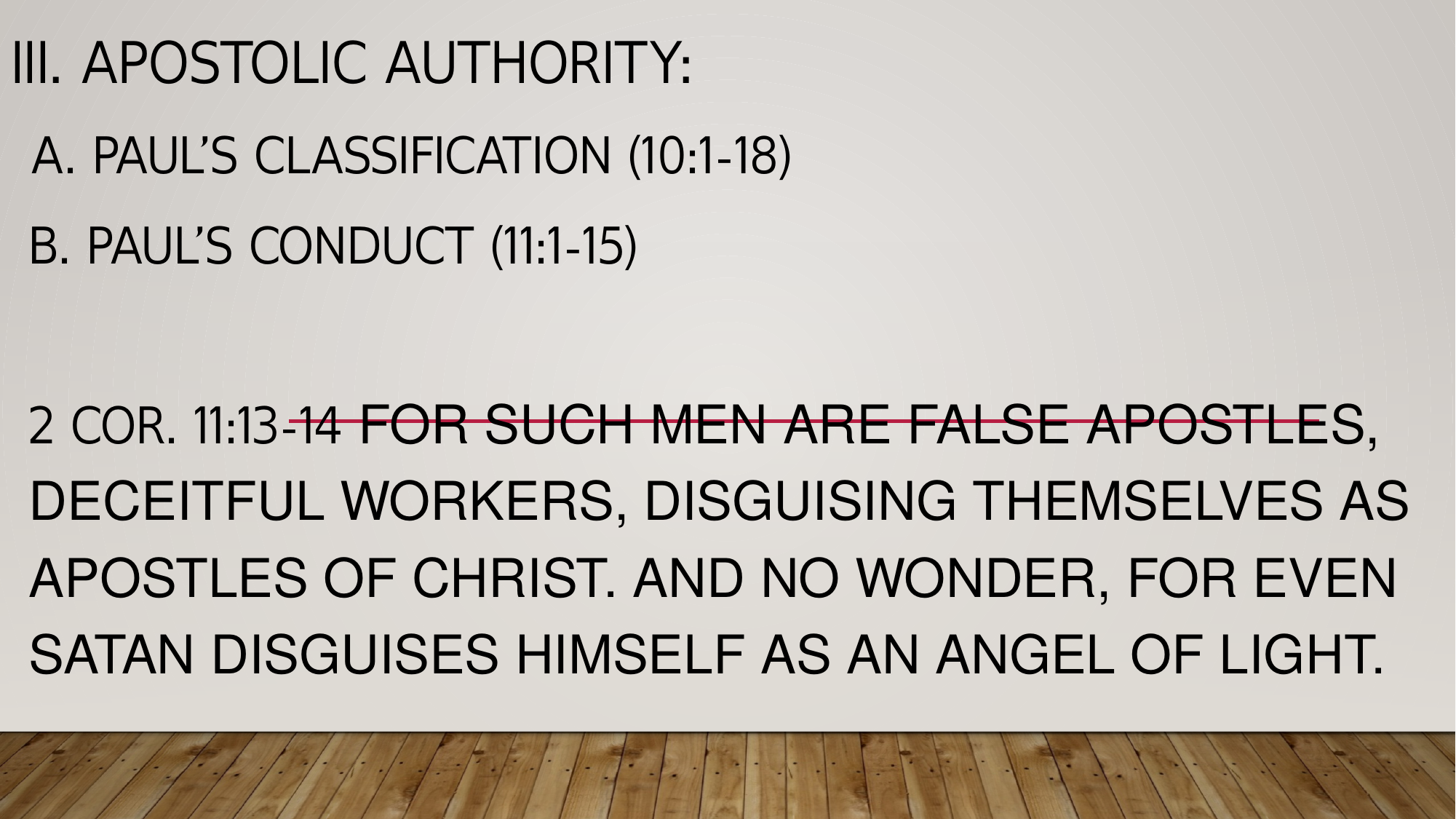

# III. Apostolic Authority:
       A. Paul’s Classification (10:1-18)
B. Paul’s Conduct (11:1-15)

2 Cor. 11:13-14 For such men are false apostles, deceitful workers, disguising themselves as apostles of Christ. And no wonder, for even Satan disguises himself as an angel of light.